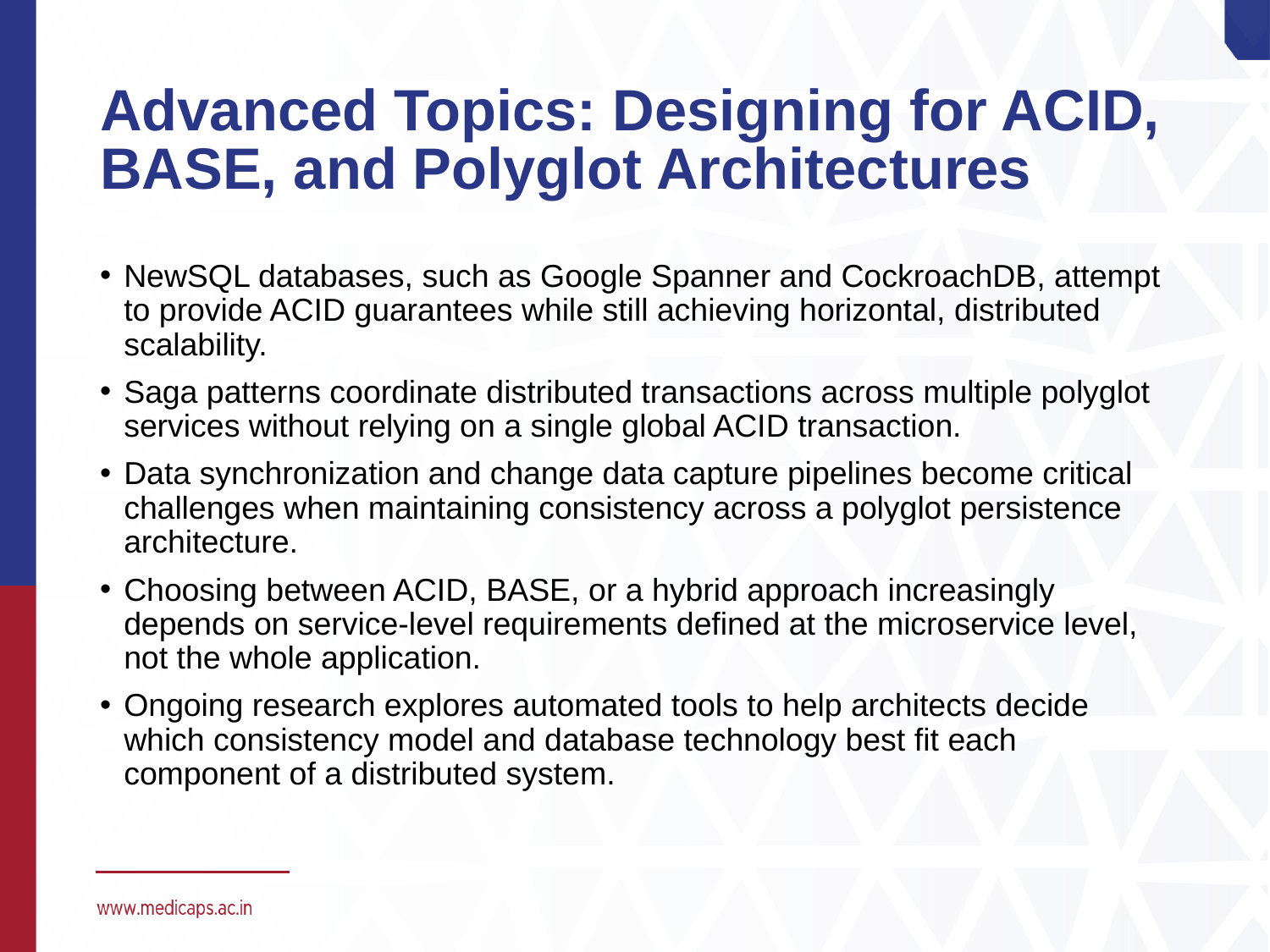

# Advanced Topics: Designing for ACID, BASE, and Polyglot Architectures
NewSQL databases, such as Google Spanner and CockroachDB, attempt to provide ACID guarantees while still achieving horizontal, distributed scalability.
Saga patterns coordinate distributed transactions across multiple polyglot services without relying on a single global ACID transaction.
Data synchronization and change data capture pipelines become critical challenges when maintaining consistency across a polyglot persistence architecture.
Choosing between ACID, BASE, or a hybrid approach increasingly depends on service-level requirements defined at the microservice level, not the whole application.
Ongoing research explores automated tools to help architects decide which consistency model and database technology best fit each component of a distributed system.